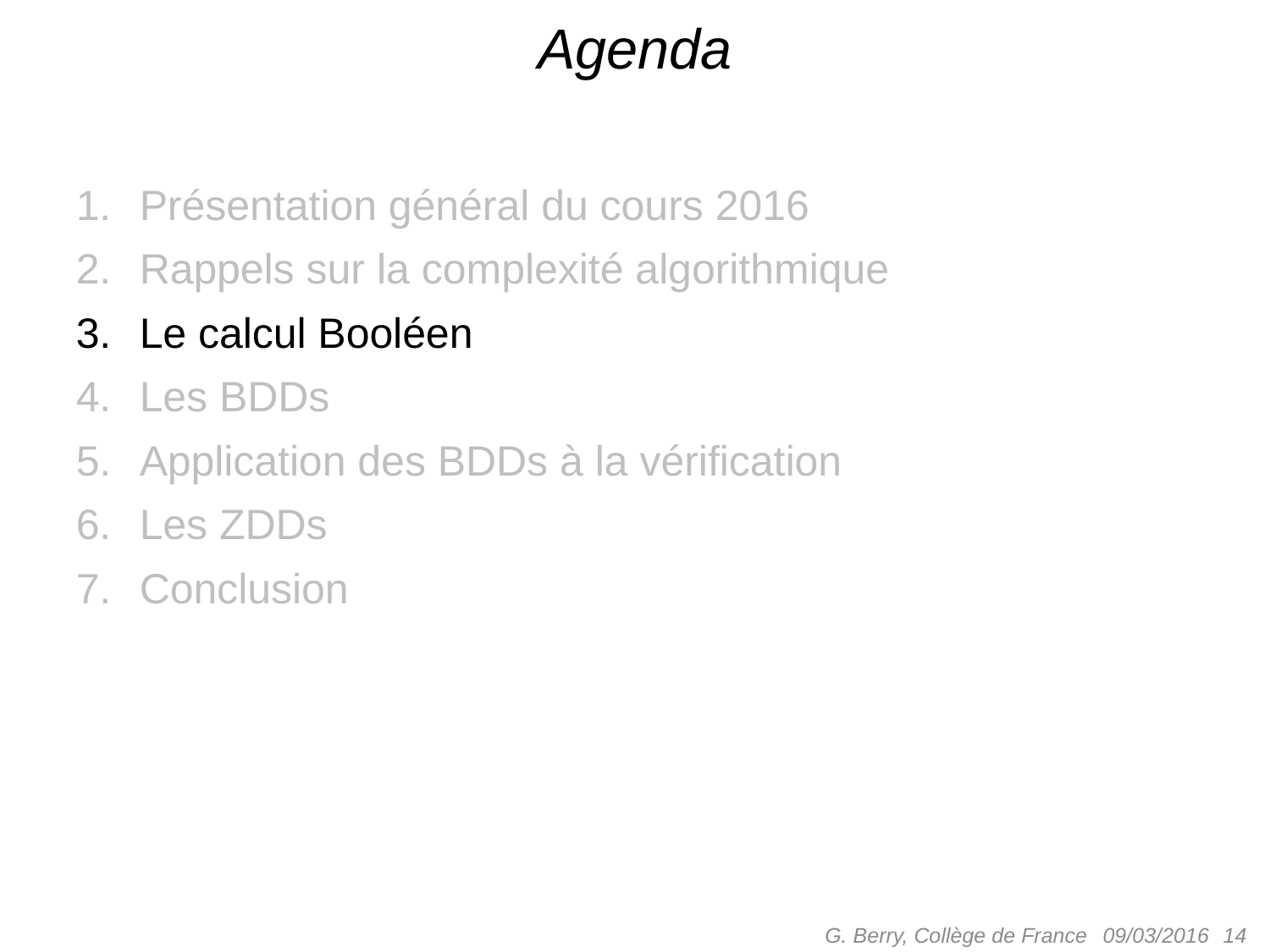

# Agenda
Présentation général du cours 2016
Rappels sur la complexité algorithmique
Le calcul Booléen
Les BDDs
Application des BDDs à la vérification
Les ZDDs
Conclusion
G. Berry, Collège de France
 14
09/03/2016